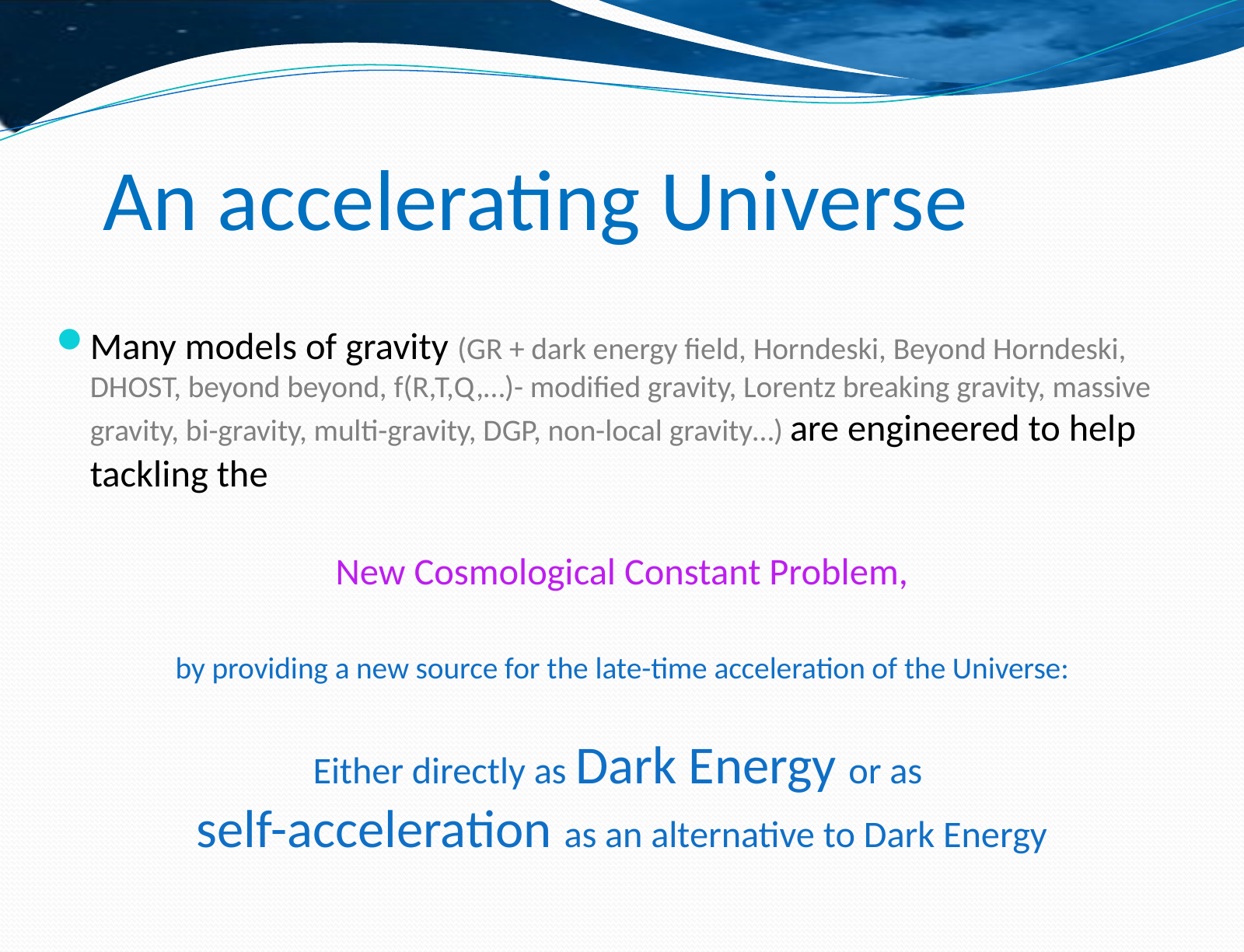

An accelerating Universe
Many models of gravity (GR + dark energy field, Horndeski, Beyond Horndeski, DHOST, beyond beyond, f(R,T,Q,…)- modified gravity, Lorentz breaking gravity, massive gravity, bi-gravity, multi-gravity, DGP, non-local gravity…) are engineered to help tackling the
New Cosmological Constant Problem,
by providing a new source for the late-time acceleration of the Universe:
Either directly as Dark Energy or as
self-acceleration as an alternative to Dark Energy